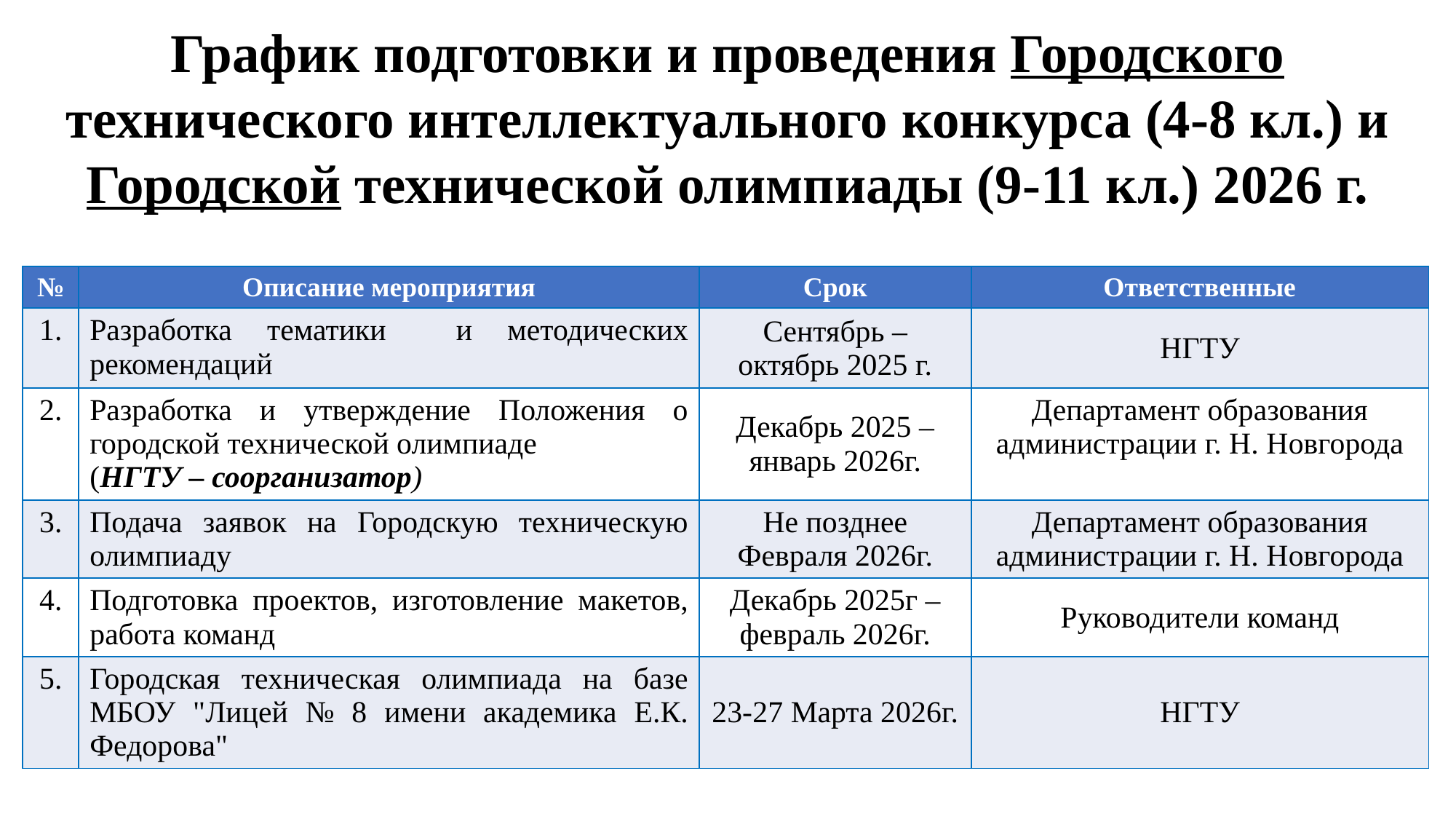

График подготовки и проведения Городского технического интеллектуального конкурса (4-8 кл.) и Городской технической олимпиады (9-11 кл.) 2026 г.
| № | Описание мероприятия | Срок | Ответственные |
| --- | --- | --- | --- |
| 1. | Разработка тематики и методических рекомендаций | Сентябрь – октябрь 2025 г. | НГТУ |
| 2. | Разработка и утверждение Положения о городской технической олимпиаде (НГТУ – соорганизатор) | Декабрь 2025 – январь 2026г. | Департамент образования администрации г. Н. Новгорода |
| 3. | Подача заявок на Городскую техническую олимпиаду | Не позднее Февраля 2026г. | Департамент образования администрации г. Н. Новгорода |
| 4. | Подготовка проектов, изготовление макетов, работа команд | Декабрь 2025г – февраль 2026г. | Руководители команд |
| 5. | Городская техническая олимпиада на базе МБОУ "Лицей № 8 имени академика Е.К. Федорова" | 23-27 Марта 2026г. | НГТУ |